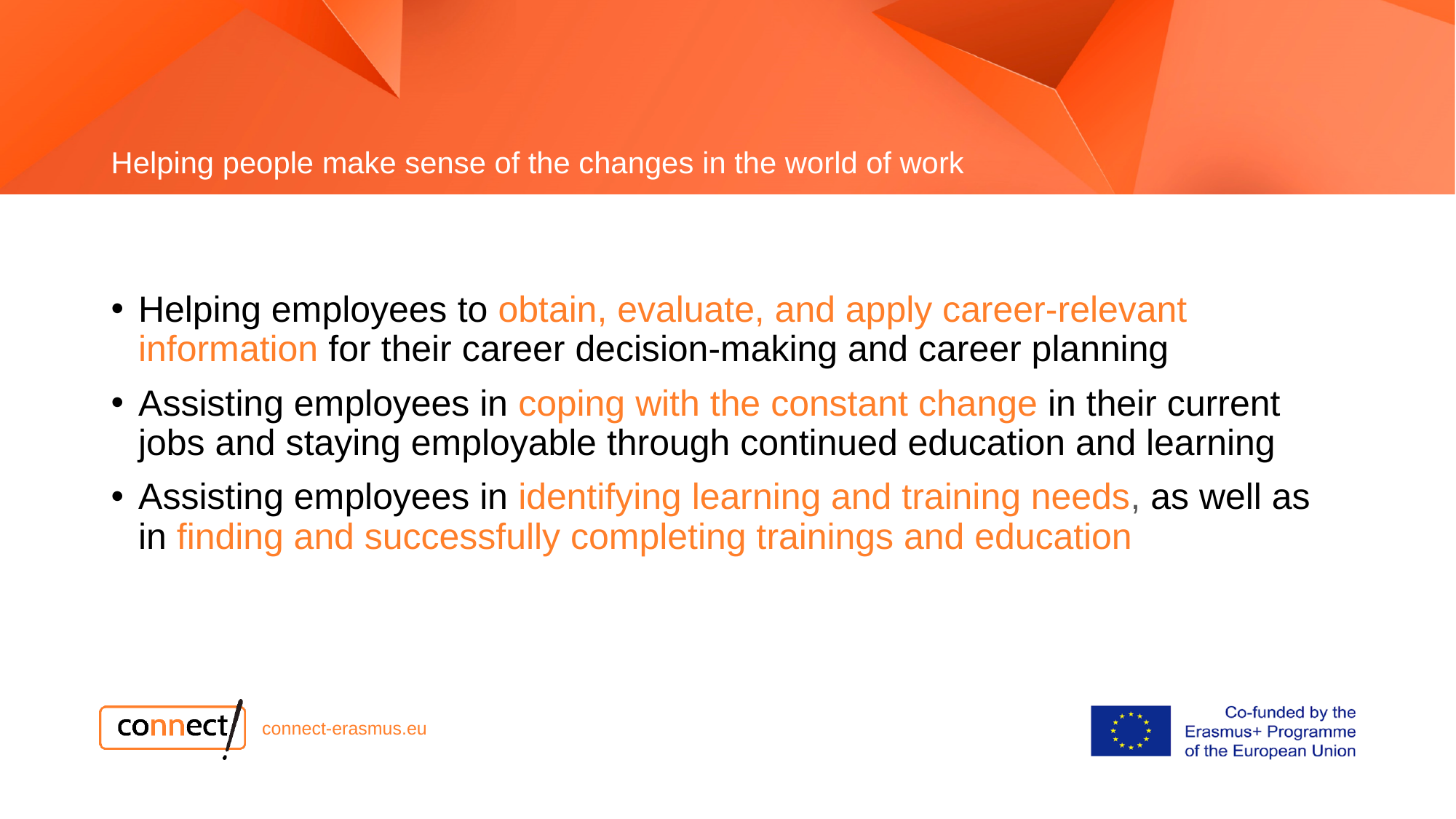

# Helping people make sense of the changes in the world of work
Helping employees to obtain, evaluate, and apply career-relevant information for their career decision-making and career planning
Assisting employees in coping with the constant change in their current jobs and staying employable through continued education and learning
Assisting employees in identifying learning and training needs, as well as in finding and successfully completing trainings and education
connect-erasmus.eu